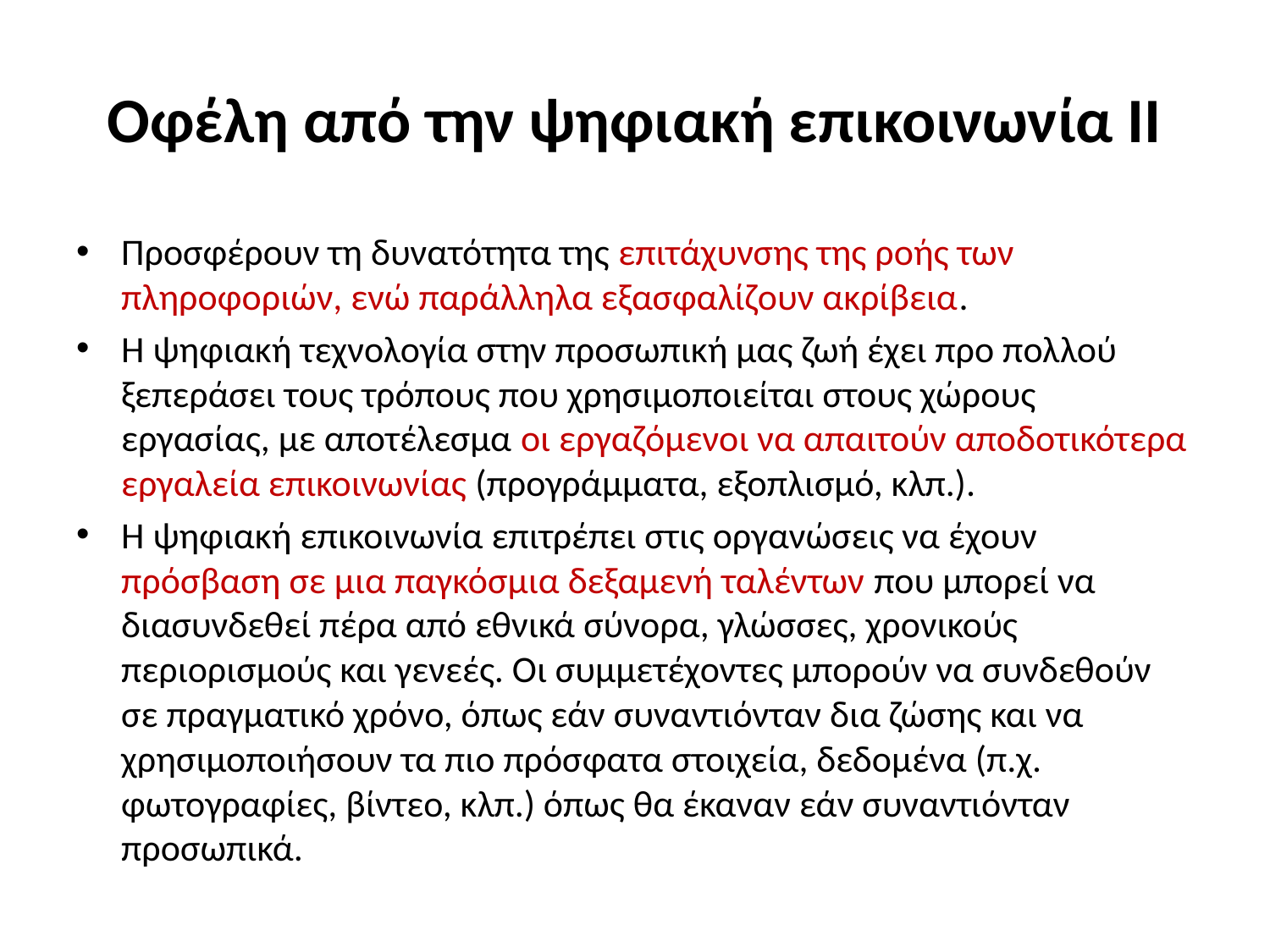

# Οφέλη από την ψηφιακή επικοινωνία ΙΙ
Προσφέρουν τη δυνατότητα της επιτάχυνσης της ροής των πληροφοριών, ενώ παράλληλα εξασφαλίζουν ακρίβεια.
Η ψηφιακή τεχνολογία στην προσωπική μας ζωή έχει προ πολλού ξεπεράσει τους τρόπους που χρησιμοποιείται στους χώρους εργασίας, με αποτέλεσμα οι εργαζόμενοι να απαιτούν αποδοτικότερα εργαλεία επικοινωνίας (προγράμματα, εξοπλισμό, κλπ.).
Η ψηφιακή επικοινωνία επιτρέπει στις οργανώσεις να έχουν πρόσβαση σε μια παγκόσμια δεξαμενή ταλέντων που μπορεί να διασυνδεθεί πέρα από εθνικά σύνορα, γλώσσες, χρονικούς περιορισμούς και γενεές. Οι συμμετέχοντες μπορούν να συνδεθούν σε πραγματικό χρόνο, όπως εάν συναντιόνταν δια ζώσης και να χρησιμοποιήσουν τα πιο πρόσφατα στοιχεία, δεδομένα (π.χ. φωτογραφίες, βίντεο, κλπ.) όπως θα έκαναν εάν συναντιόνταν προσωπικά.